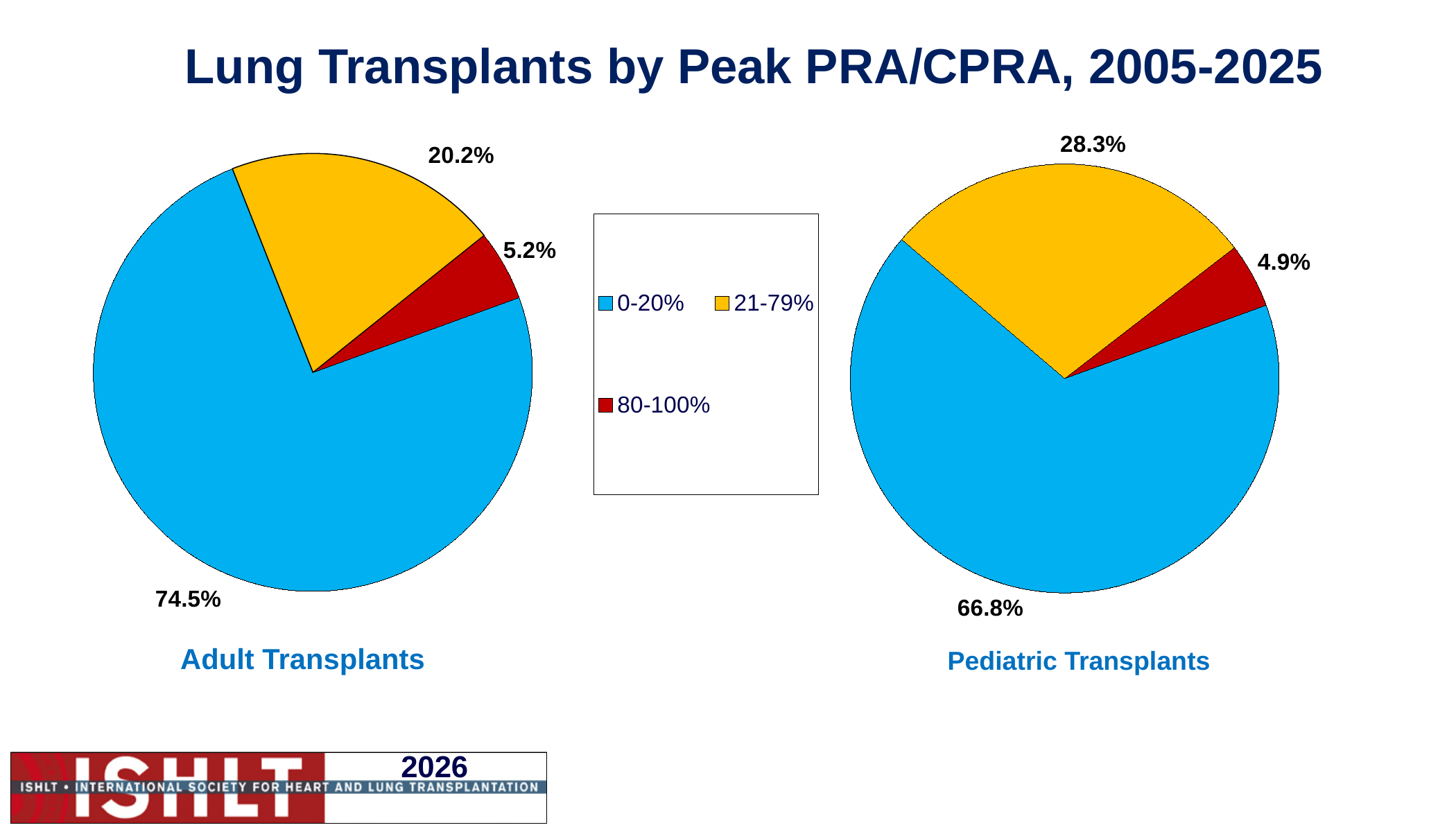

# Lung Transplants by Peak PRA/CPRA, 2005-2025

### Chart

| Category | % |
|---|---|
| 0-20% | 0.668 |
| 21-79% | 0.283 |
| 80-100% | 0.049 |

### Chart

| Category | % |
|---|---|
| 0-20% | 0.745 |
| 21-79% | 0.202 |
| 80-100% | 0.052 |
Adult Transplants
Pediatric Transplants